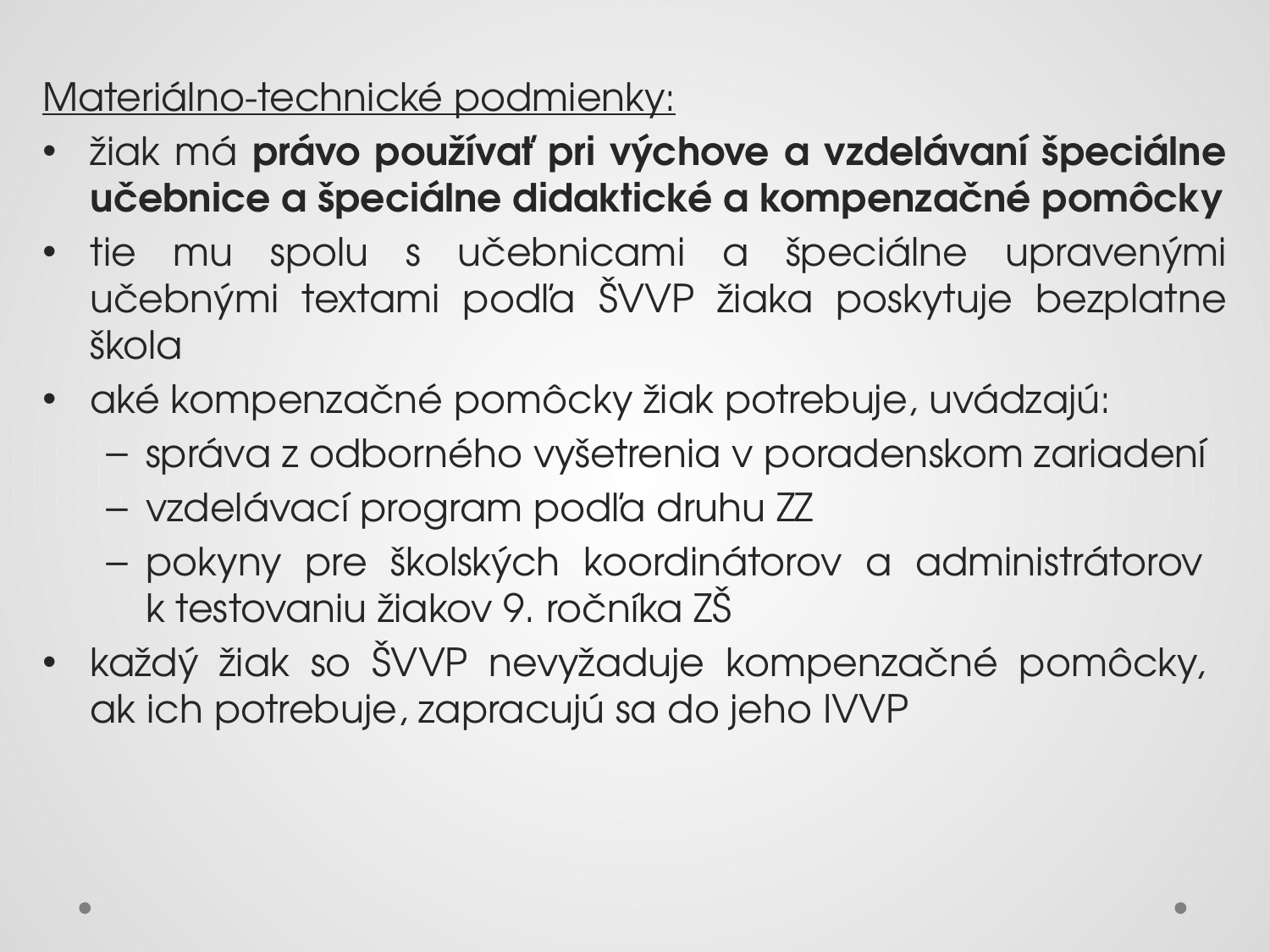

Materiálno-technické podmienky:
žiak má právo používať pri výchove a vzdelávaní špeciálne učebnice a špeciálne didaktické a kompenzačné pomôcky
tie mu spolu s učebnicami a špeciálne upravenými učebnými textami podľa ŠVVP žiaka poskytuje bezplatne škola
aké kompenzačné pomôcky žiak potrebuje, uvádzajú:
správa z odborného vyšetrenia v poradenskom zariadení
vzdelávací program podľa druhu ZZ
pokyny pre školských koordinátorov a administrátorov
k testovaniu žiakov 9. ročníka ZŠ
každý žiak so ŠVVP nevyžaduje kompenzačné pomôcky,
ak ich potrebuje, zapracujú sa do jeho IVVP